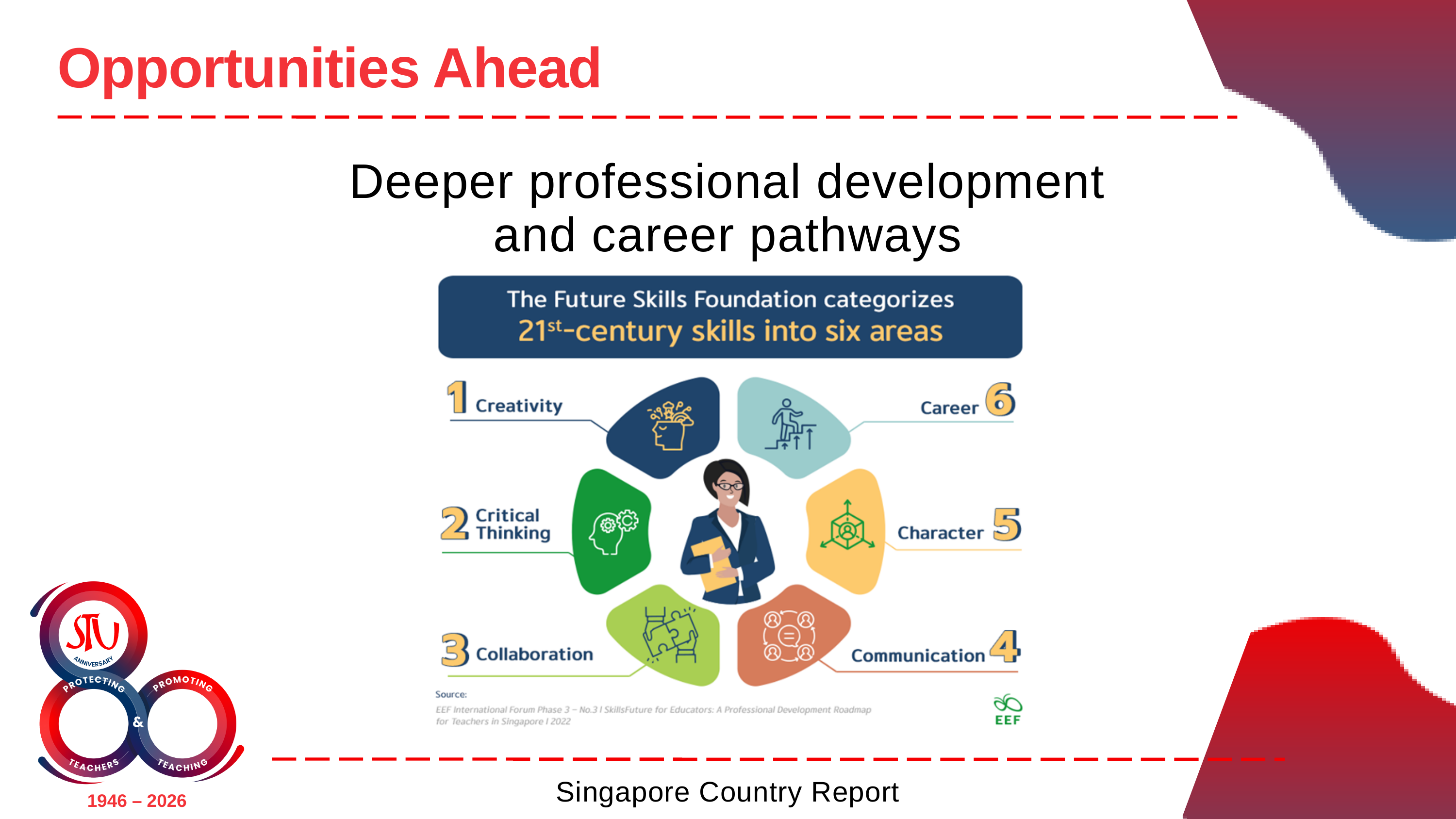

Opportunities Ahead

Deeper professional development and career pathways

1946 – 2026

Singapore Country Report